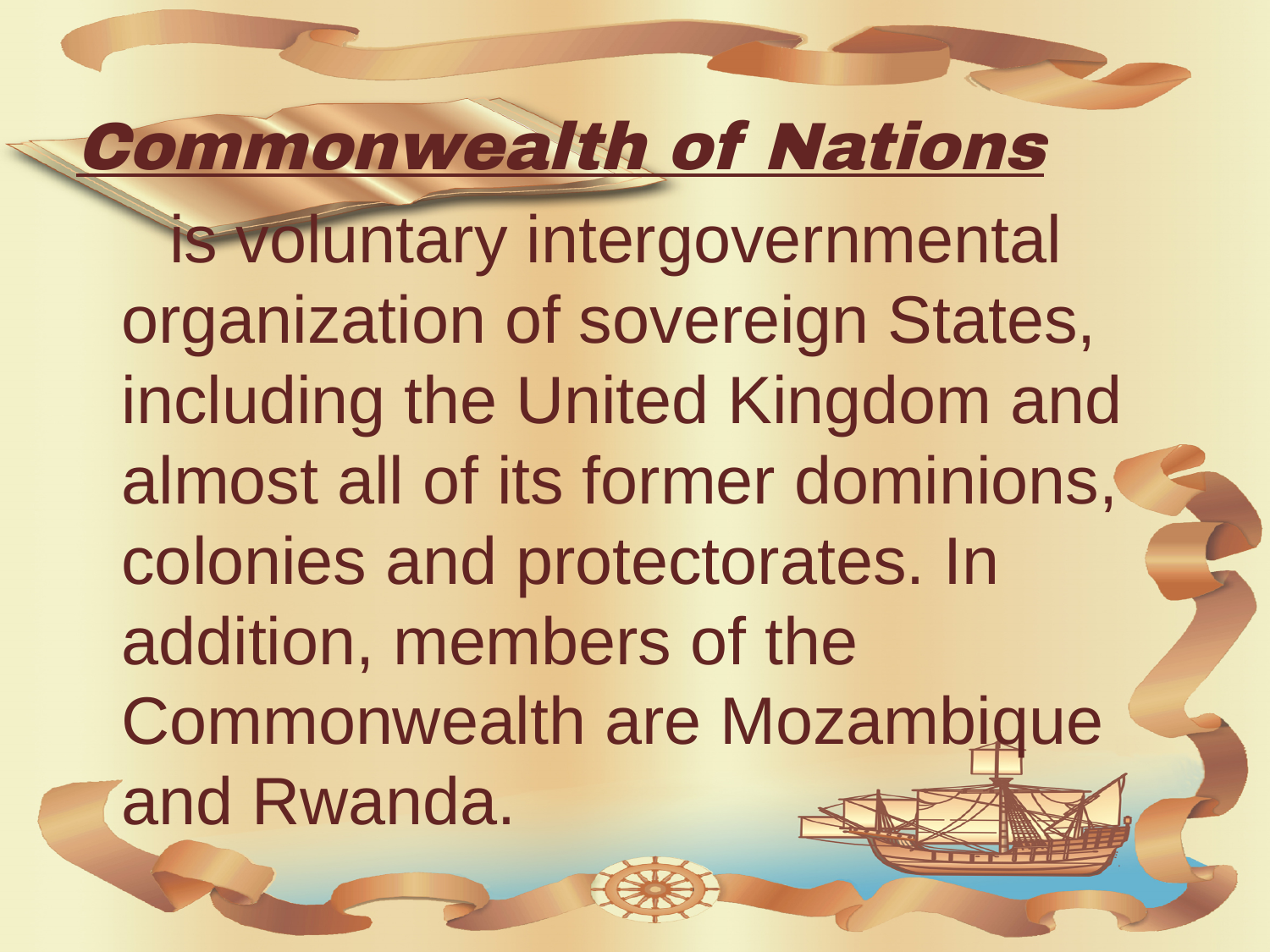

#
Commonwealth of Nations
     is voluntary intergovernmental organization of sovereign States, including the United Kingdom and almost all of its former dominions, colonies and protectorates. In addition, members of the Commonwealth are Mozambique and Rwanda.